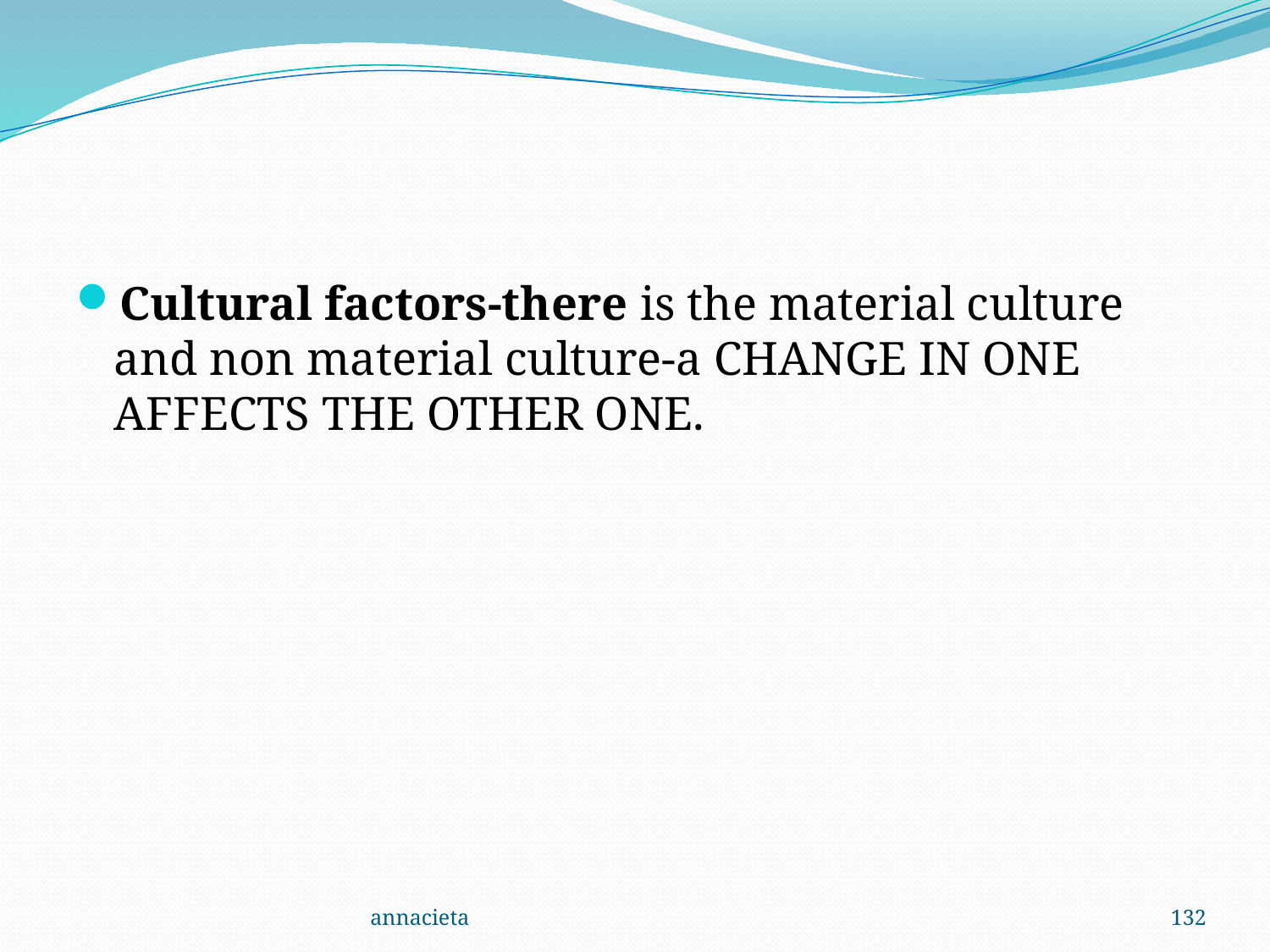

#
Cultural factors-there is the material culture and non material culture-a CHANGE IN ONE AFFECTS THE OTHER ONE.
annacieta
132